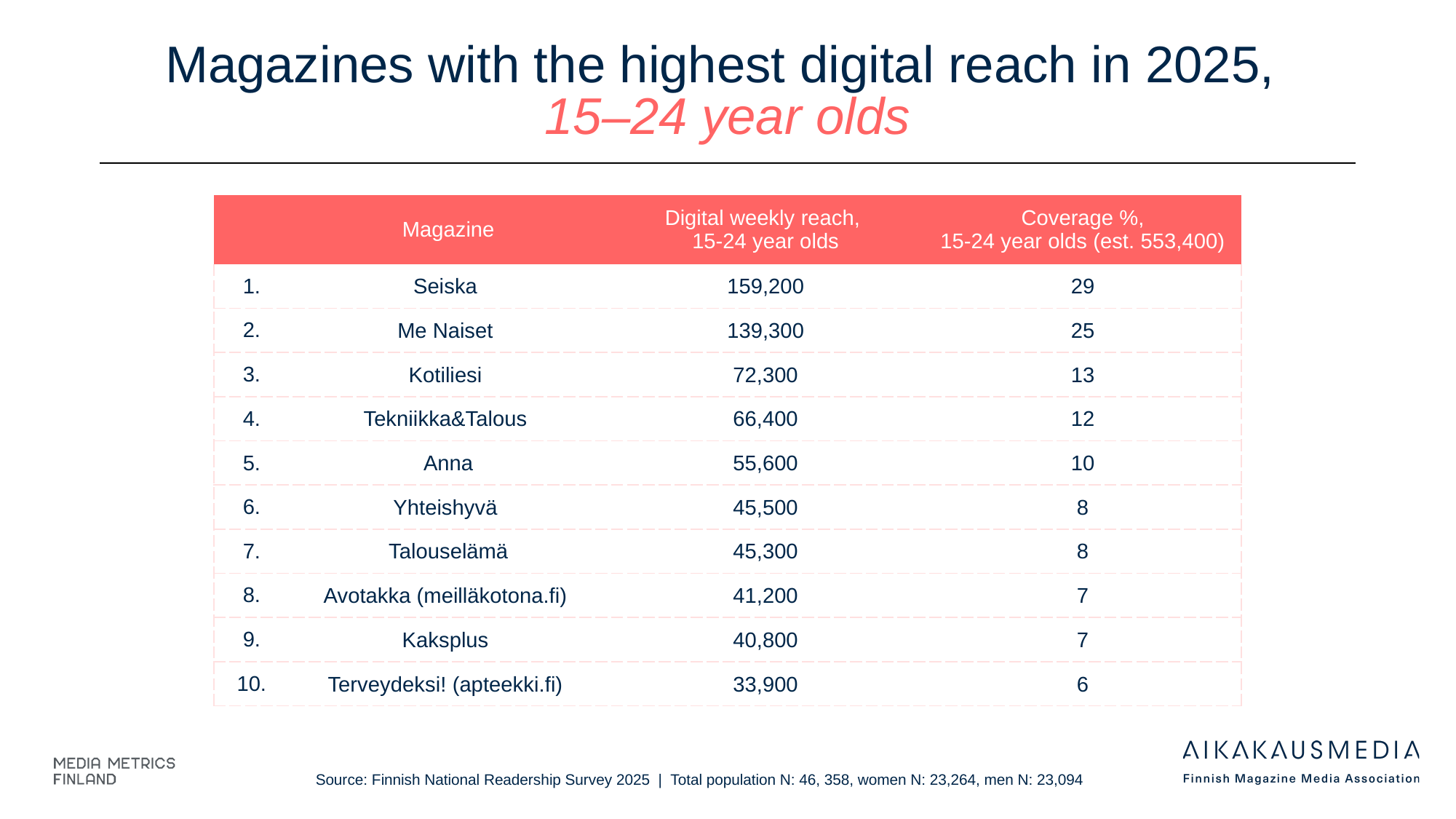

# Magazines with the highest digital reach in 2025, 15–24 year olds
|  | Magazine | Digital weekly reach, 15-24 year olds | Coverage %, 15-24 year olds (est. 553,400) |
| --- | --- | --- | --- |
| 1. | Seiska | 159,200 | 29 |
| 2. | Me Naiset | 139,300 | 25 |
| 3. | Kotiliesi | 72,300 | 13 |
| 4. | Tekniikka&Talous | 66,400 | 12 |
| 5. | Anna | 55,600 | 10 |
| 6. | Yhteishyvä | 45,500 | 8 |
| 7. | Talouselämä | 45,300 | 8 |
| 8. | Avotakka (meilläkotona.fi) | 41,200 | 7 |
| 9. | Kaksplus | 40,800 | 7 |
| 10. | Terveydeksi! (apteekki.fi) | 33,900 | 6 |